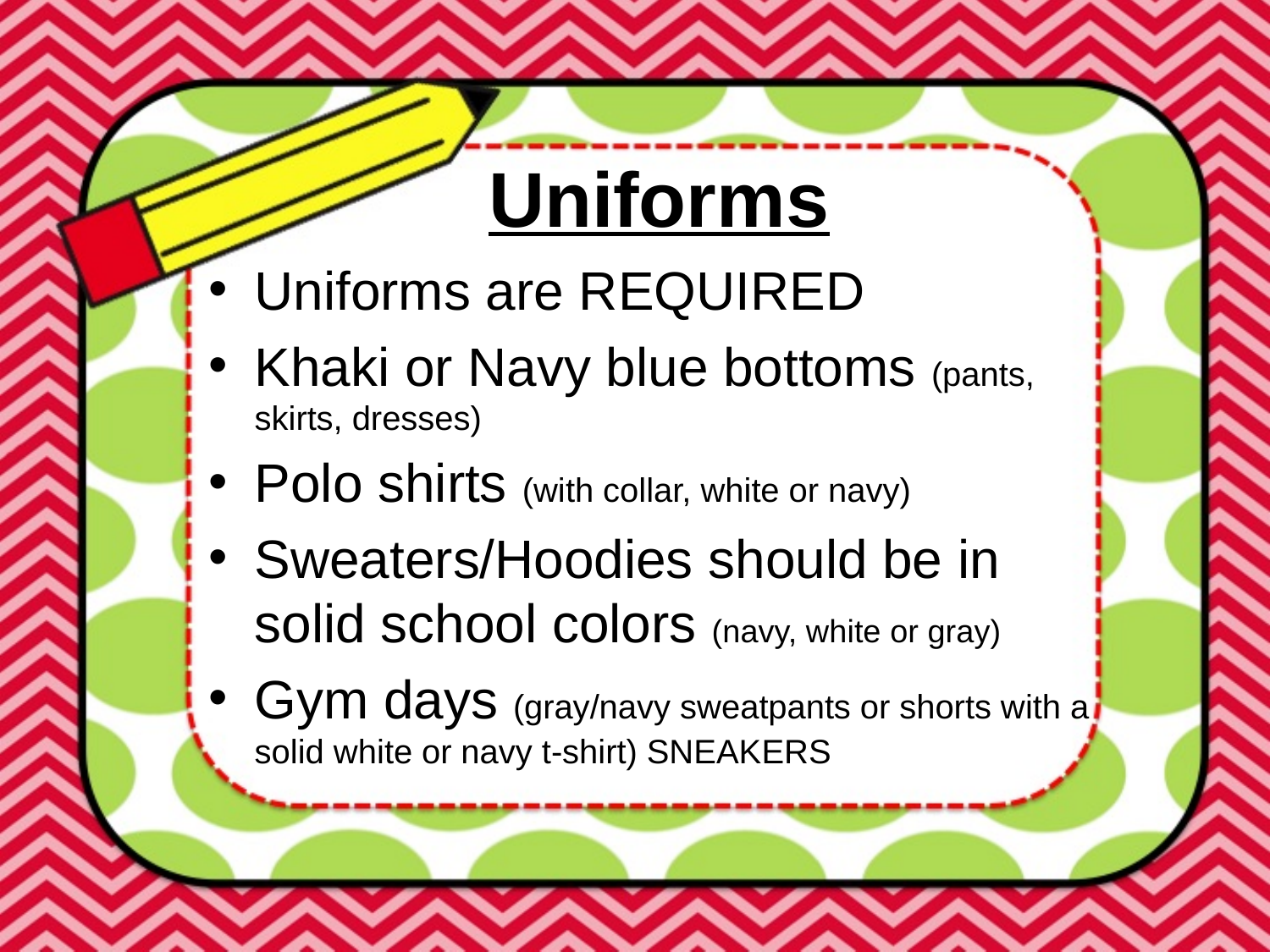

# Uniforms
Uniforms are REQUIRED
Khaki or Navy blue bottoms (pants, skirts, dresses)
Polo shirts (with collar, white or navy)
Sweaters/Hoodies should be in solid school colors (navy, white or gray)
Gym days (gray/navy sweatpants or shorts with a solid white or navy t-shirt) SNEAKERS